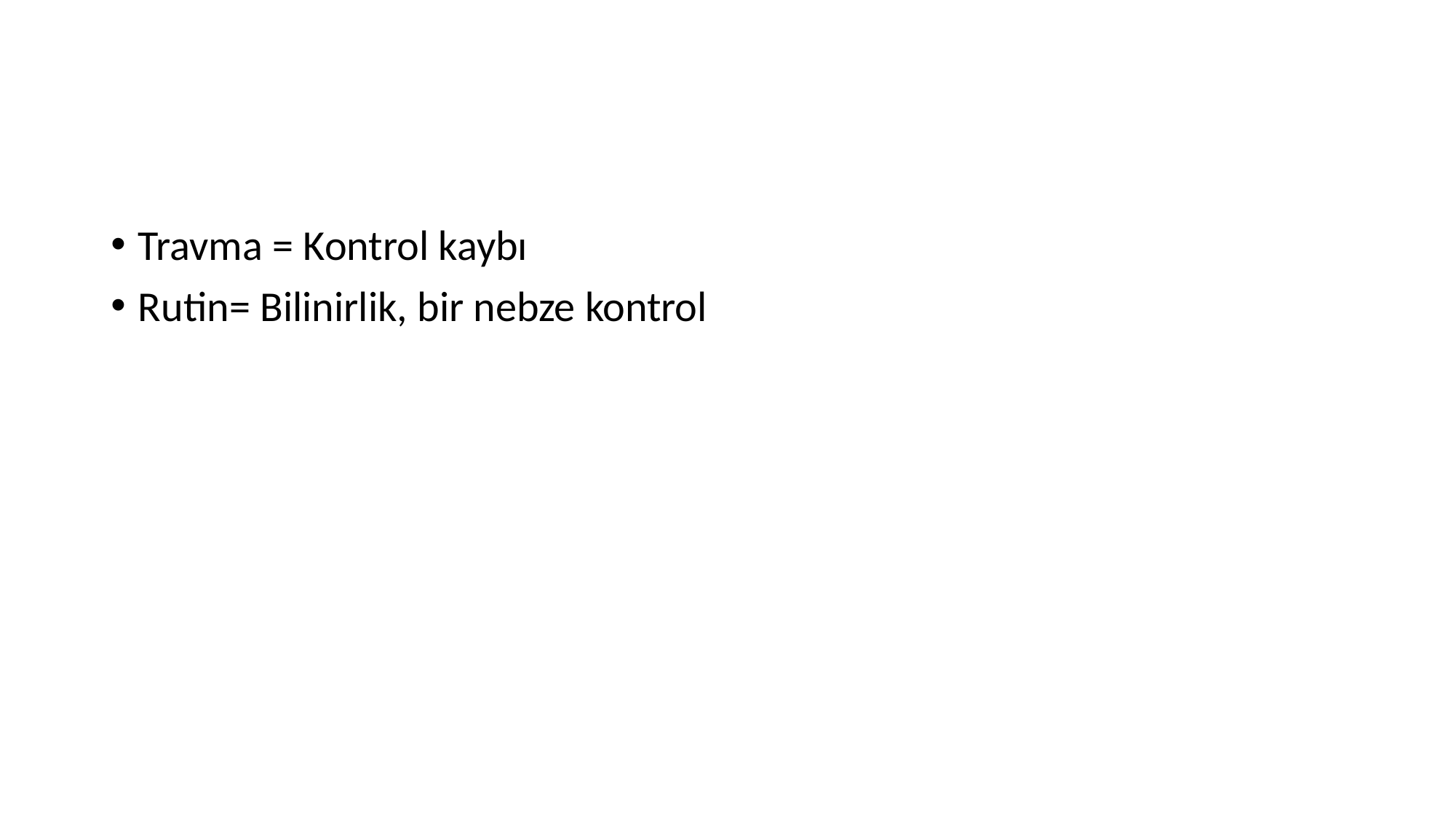

#
Travma = Kontrol kaybı
Rutin= Bilinirlik, bir nebze kontrol